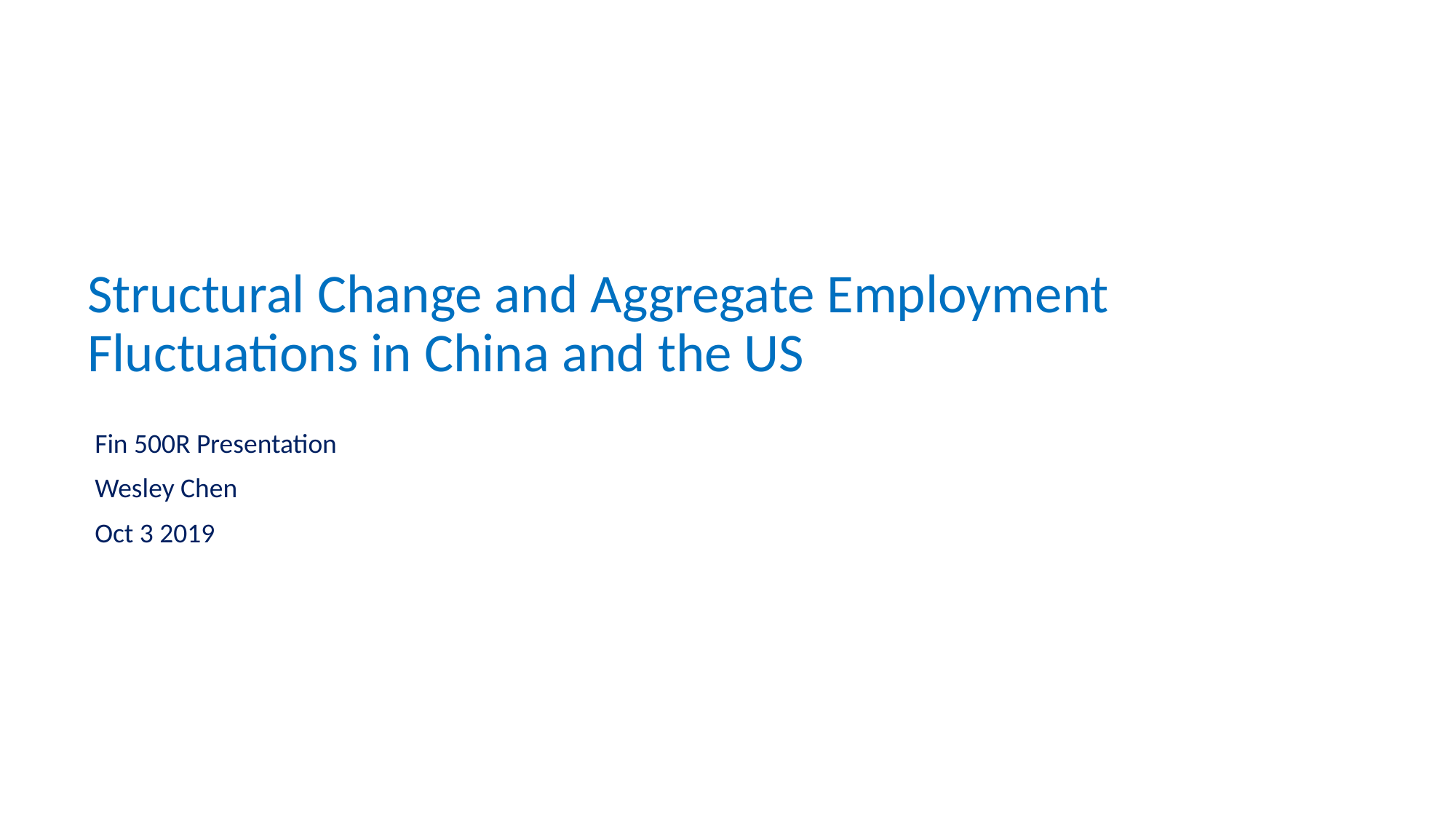

# Structural Change and Aggregate Employment Fluctuations in China and the US
Fin 500R Presentation
Wesley Chen
Oct 3 2019